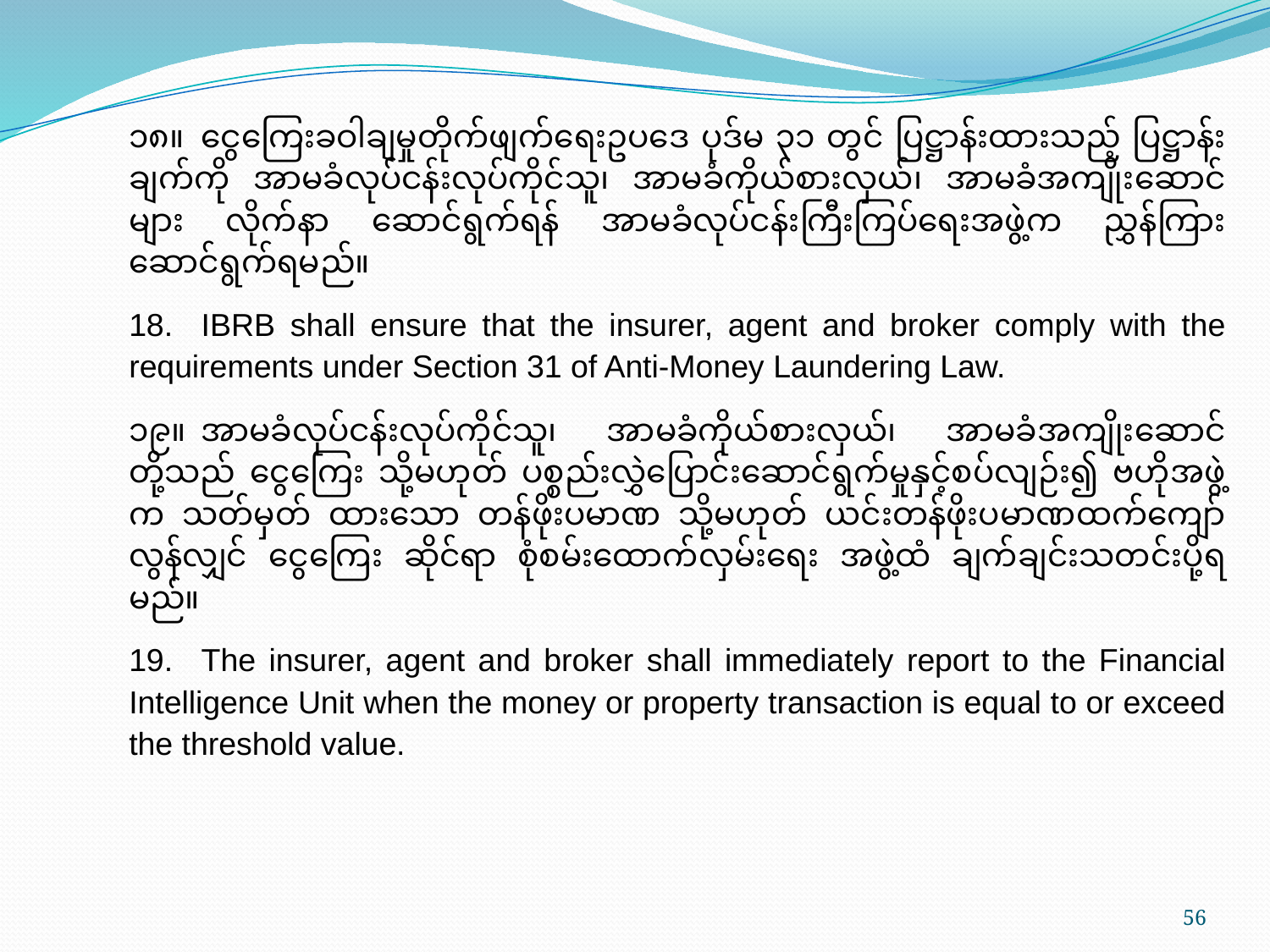

၁၈။	ငွေကြေးခဝါချမှုတိုက်ဖျက်ရေးဥပဒေ ပုဒ်မ ၃၁ တွင် ပြဋ္ဌာန်းထားသည့် ပြဋ္ဌာန်းချက်ကို အာမခံလုပ်ငန်းလုပ်ကိုင်သူ၊ အာမခံကိုယ်စားလှယ်၊ အာမခံအကျိုးဆောင်များ လိုက်နာ ဆောင်ရွက်ရန် အာမခံလုပ်ငန်းကြီးကြပ်ရေးအဖွဲ့က ညွှန်ကြားဆောင်ရွက်ရမည်။
18.	IBRB shall ensure that the insurer, agent and broker comply with the requirements under Section 31 of Anti-Money Laundering Law.
၁၉။	အာမခံလုပ်ငန်းလုပ်ကိုင်သူ၊ အာမခံကိုယ်စားလှယ်၊ အာမခံအကျိုးဆောင်တို့သည် ငွေကြေး သို့မဟုတ် ပစ္စည်းလွှဲပြောင်းဆောင်ရွက်မှုနှင့်စပ်လျဉ်း၍ ဗဟိုအဖွဲ့က သတ်မှတ် ထားသော တန်ဖိုးပမာဏ သို့မဟုတ် ယင်းတန်ဖိုးပမာဏထက်ကျော်လွန်လျှင် ငွေကြေး ဆိုင်ရာ စုံစမ်းထောက်လှမ်းရေး အဖွဲ့ထံ ချက်ချင်းသတင်းပို့ရမည်။
19.	The insurer, agent and broker shall immediately report to the Financial Intelligence Unit when the money or property transaction is equal to or exceed the threshold value.
56